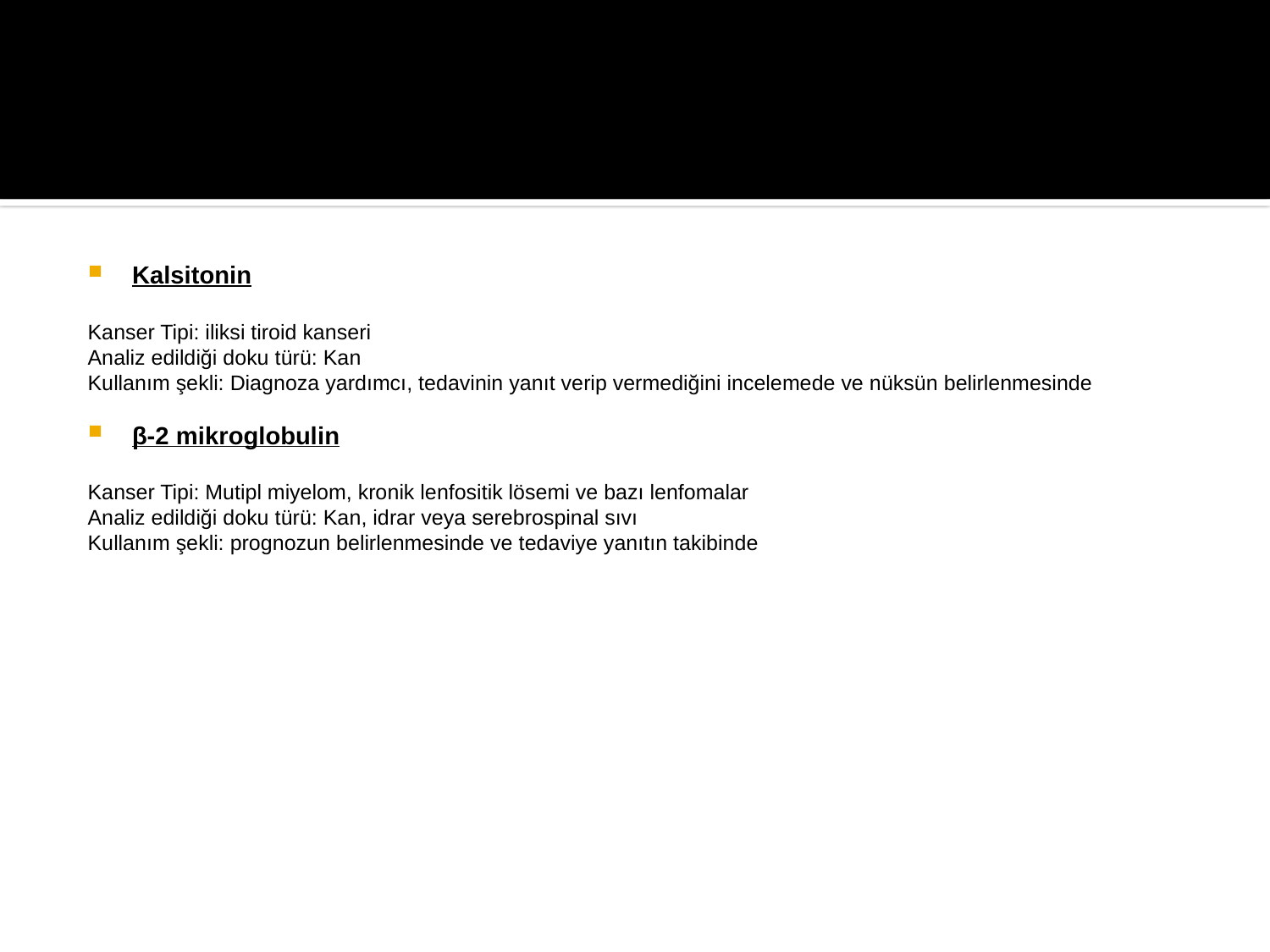

#
Kalsitonin

Kanser Tipi: iliksi tiroid kanseri
Analiz edildiği doku türü: Kan
Kullanım şekli: Diagnoza yardımcı, tedavinin yanıt verip vermediğini incelemede ve nüksün belirlenmesinde

β-2 mikroglobulin

Kanser Tipi: Mutipl miyelom, kronik lenfositik lösemi ve bazı lenfomalar
Analiz edildiği doku türü: Kan, idrar veya serebrospinal sıvı
Kullanım şekli: prognozun belirlenmesinde ve tedaviye yanıtın takibinde